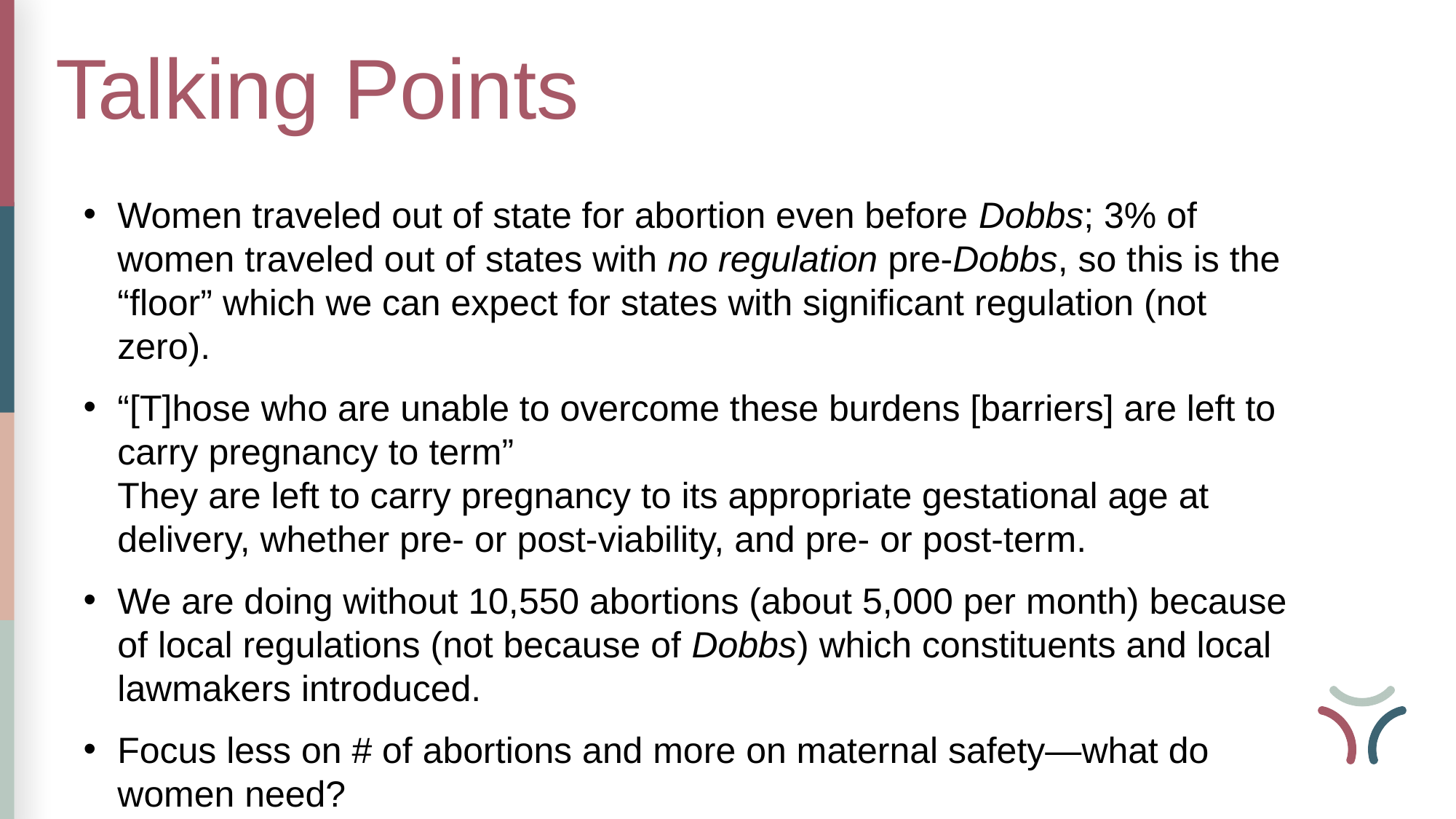

Talking Points
Women traveled out of state for abortion even before Dobbs; 3% of women traveled out of states with no regulation pre-Dobbs, so this is the “floor” which we can expect for states with significant regulation (not zero).
“[T]hose who are unable to overcome these burdens [barriers] are left to carry pregnancy to term”
They are left to carry pregnancy to its appropriate gestational age at delivery, whether pre- or post-viability, and pre- or post-term.
We are doing without 10,550 abortions (about 5,000 per month) because of local regulations (not because of Dobbs) which constituents and local lawmakers introduced.
Focus less on # of abortions and more on maternal safety—what do women need?